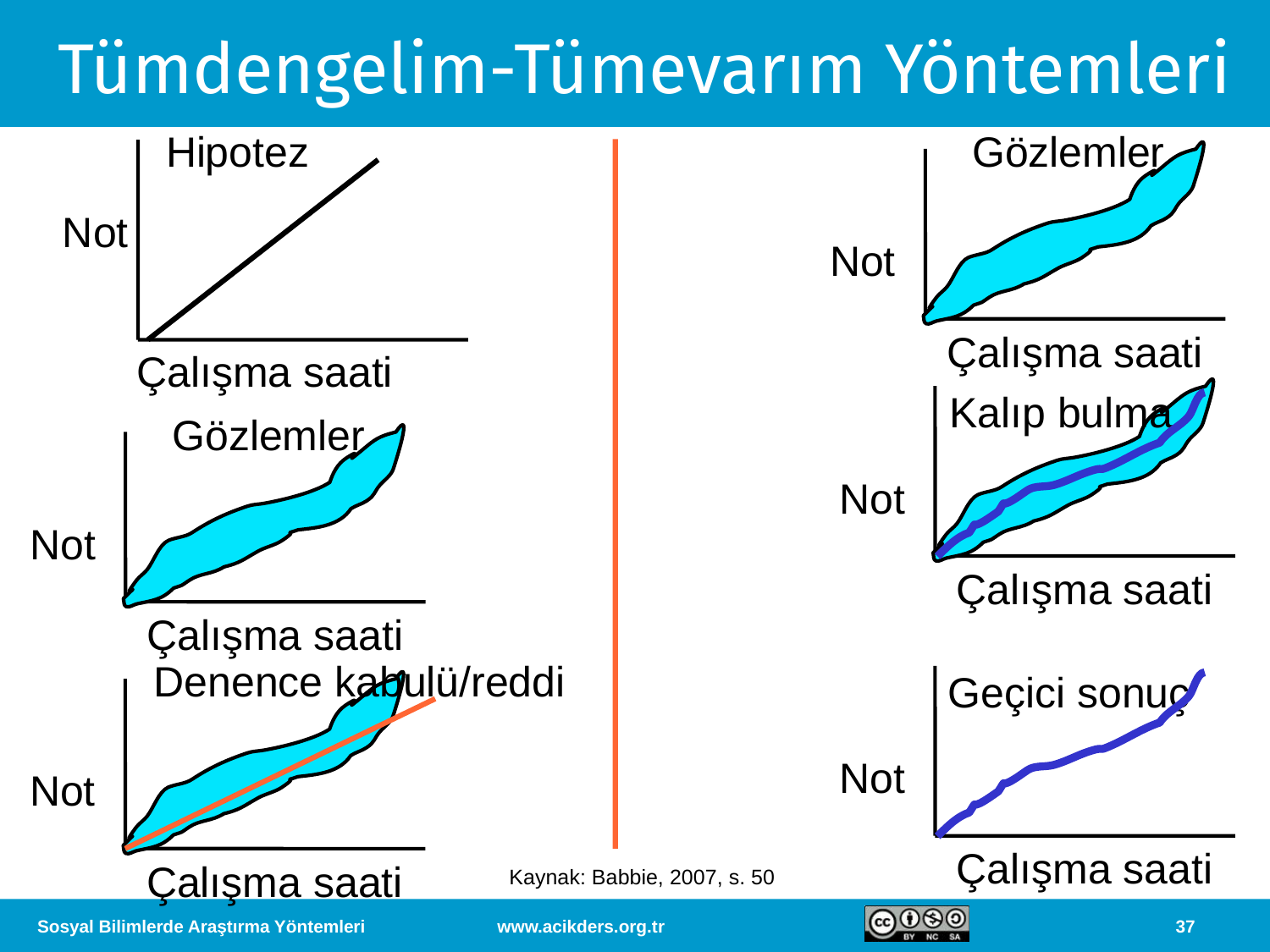

# Tümdengelim-Tümevarım Yöntemleri
Hipotez
Gözlemler

Not
Not

Çalışma saati
Çalışma saati

Kalıp bulma

Gözlemler

Not
Not

Çalışma saati

Çalışma saati
Denence kabulü/reddi

Geçici sonuç

Not
Not

Çalışma saati

Çalışma saati
Kaynak: Babbie, 2007, s. 50